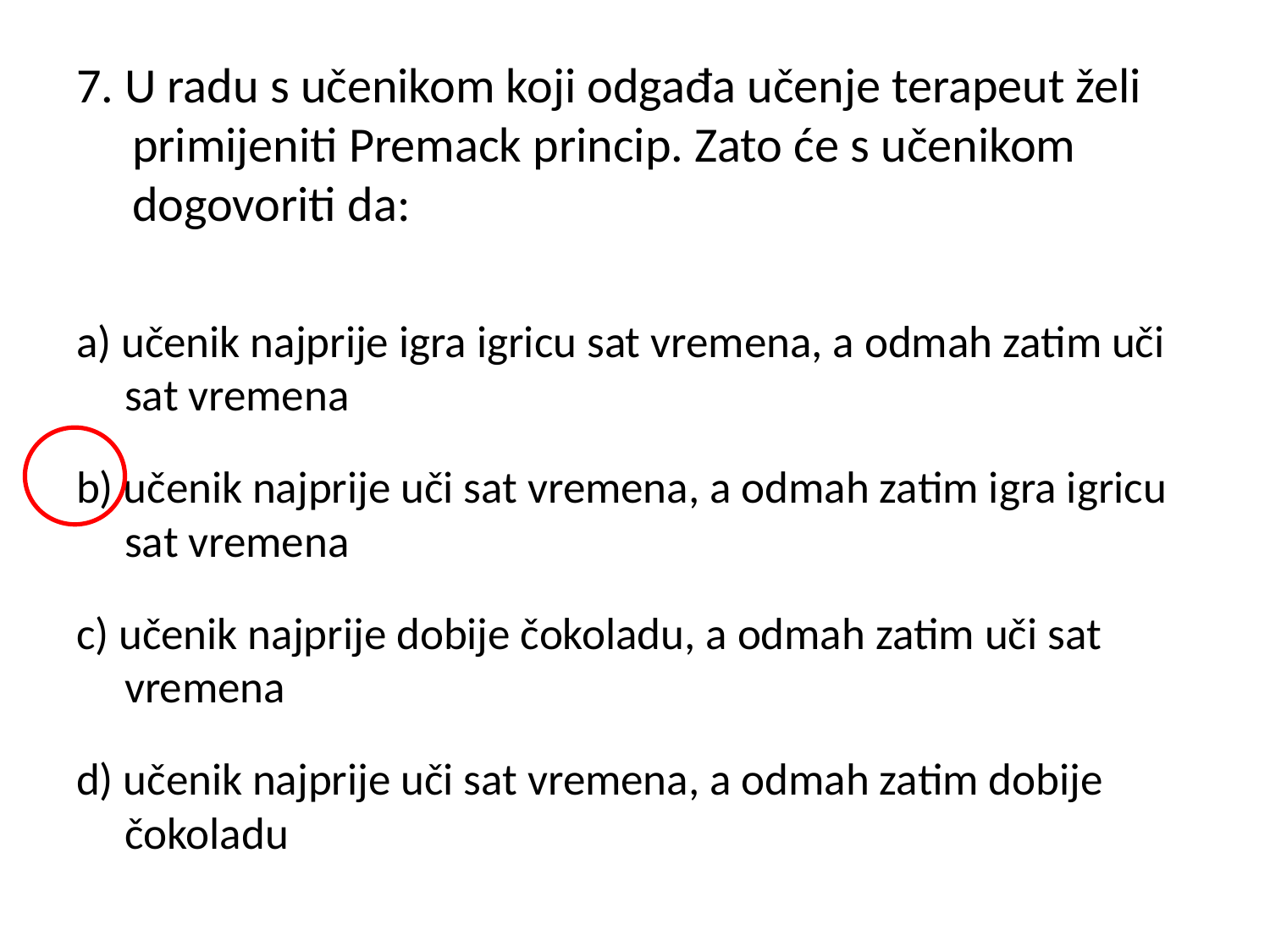

# 7. U radu s učenikom koji odgađa učenje terapeut želi primijeniti Premack princip. Zato će s učenikom dogovoriti da:
a) učenik najprije igra igricu sat vremena, a odmah zatim uči sat vremena
b) učenik najprije uči sat vremena, a odmah zatim igra igricu sat vremena
c) učenik najprije dobije čokoladu, a odmah zatim uči sat vremena
d) učenik najprije uči sat vremena, a odmah zatim dobije čokoladu